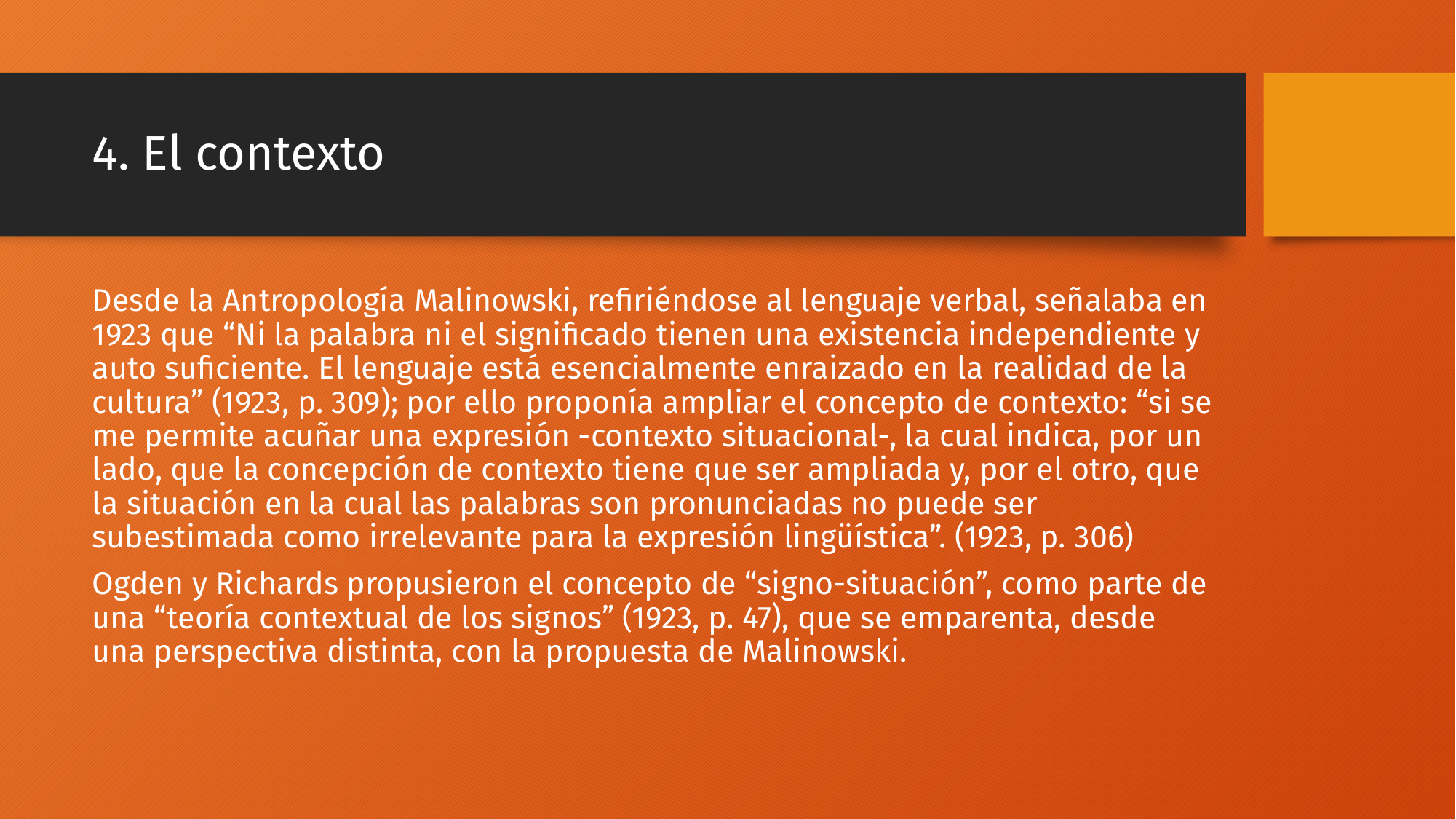

# 4. El contexto
Desde la Antropología Malinowski, refiriéndose al lenguaje verbal, señalaba en 1923 que “Ni la palabra ni el significado tienen una existencia independiente y auto suficiente. El lenguaje está esencialmente enraizado en la realidad de la cultura” (1923, p. 309); por ello proponía ampliar el concepto de contexto: “si se me permite acuñar una expresión -contexto situacional-, la cual indica, por un lado, que la concepción de contexto tiene que ser ampliada y, por el otro, que la situación en la cual las palabras son pronunciadas no puede ser subestimada como irrelevante para la expresión lingüística”. (1923, p. 306)
Ogden y Richards propusieron el concepto de “signo-situación”, como parte de una “teoría contextual de los signos” (1923, p. 47), que se emparenta, desde una perspectiva distinta, con la propuesta de Malinowski.